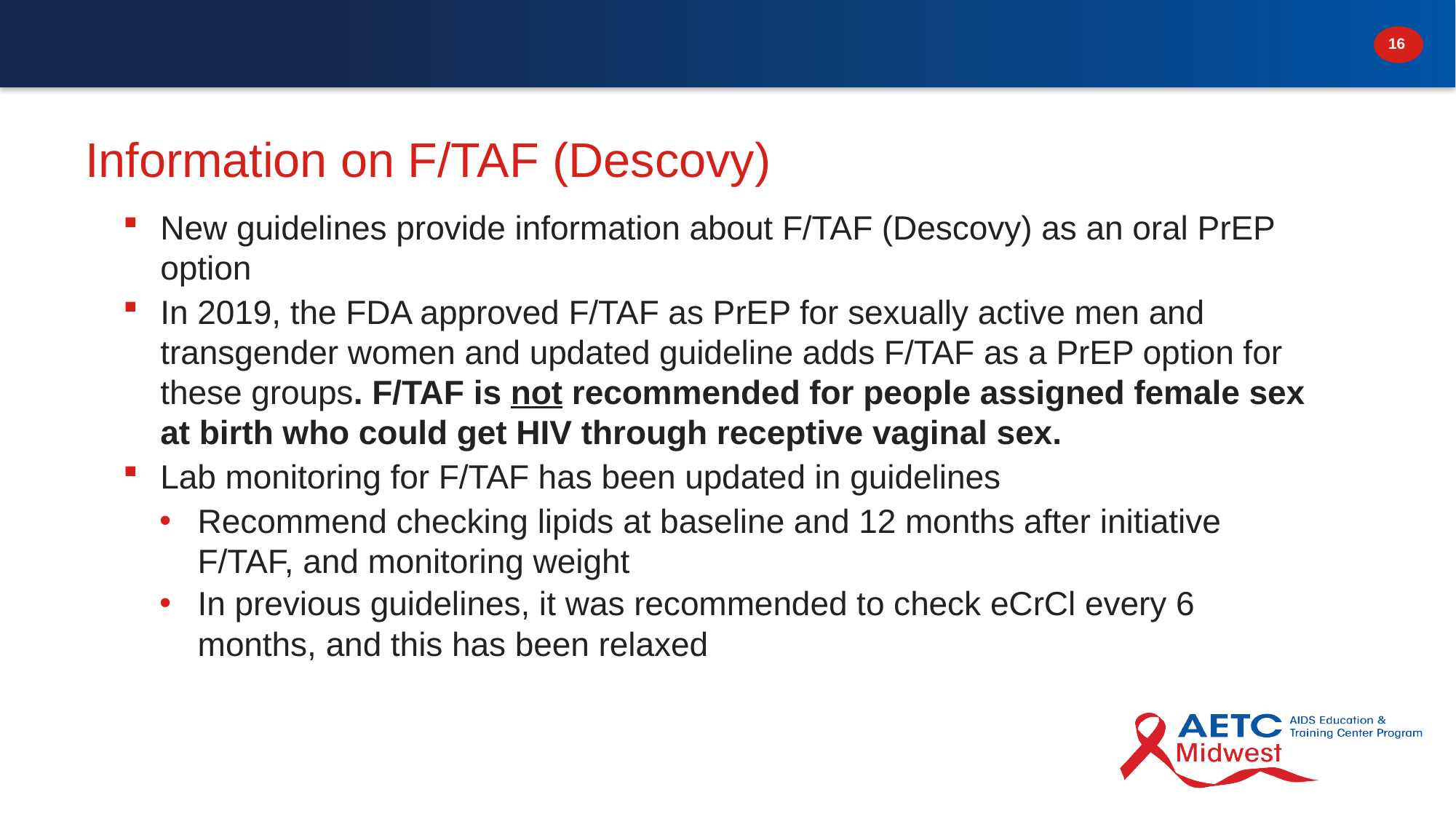

# Information on F/TAF (Descovy)
New guidelines provide information about F/TAF (Descovy) as an oral PrEP option
In 2019, the FDA approved F/TAF as PrEP for sexually active men and transgender women and updated guideline adds F/TAF as a PrEP option for these groups. F/TAF is not recommended for people assigned female sex at birth who could get HIV through receptive vaginal sex.
Lab monitoring for F/TAF has been updated in guidelines
Recommend checking lipids at baseline and 12 months after initiative F/TAF, and monitoring weight
In previous guidelines, it was recommended to check eCrCl every 6 months, and this has been relaxed